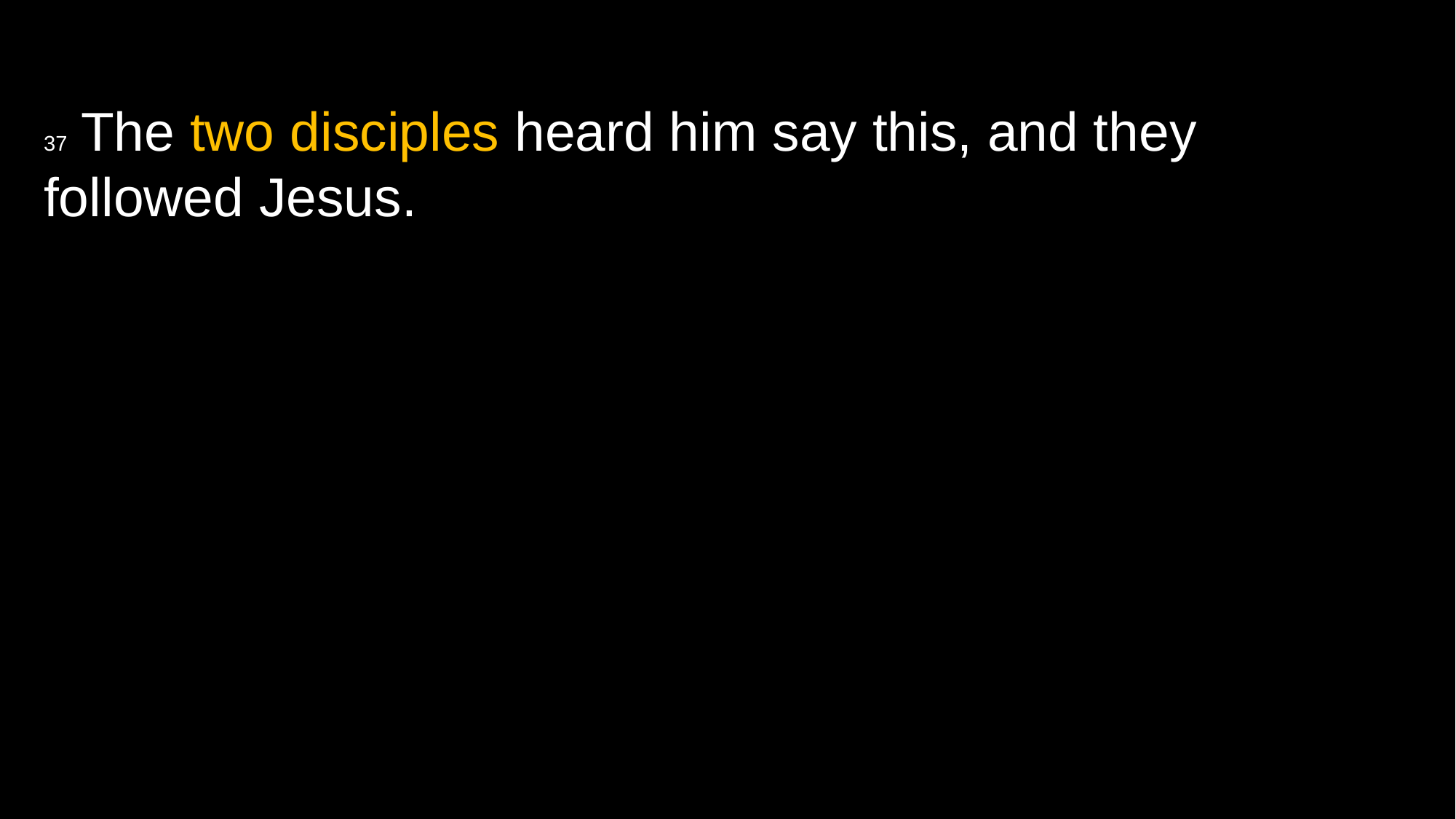

37 The two disciples heard him say this, and they followed Jesus.